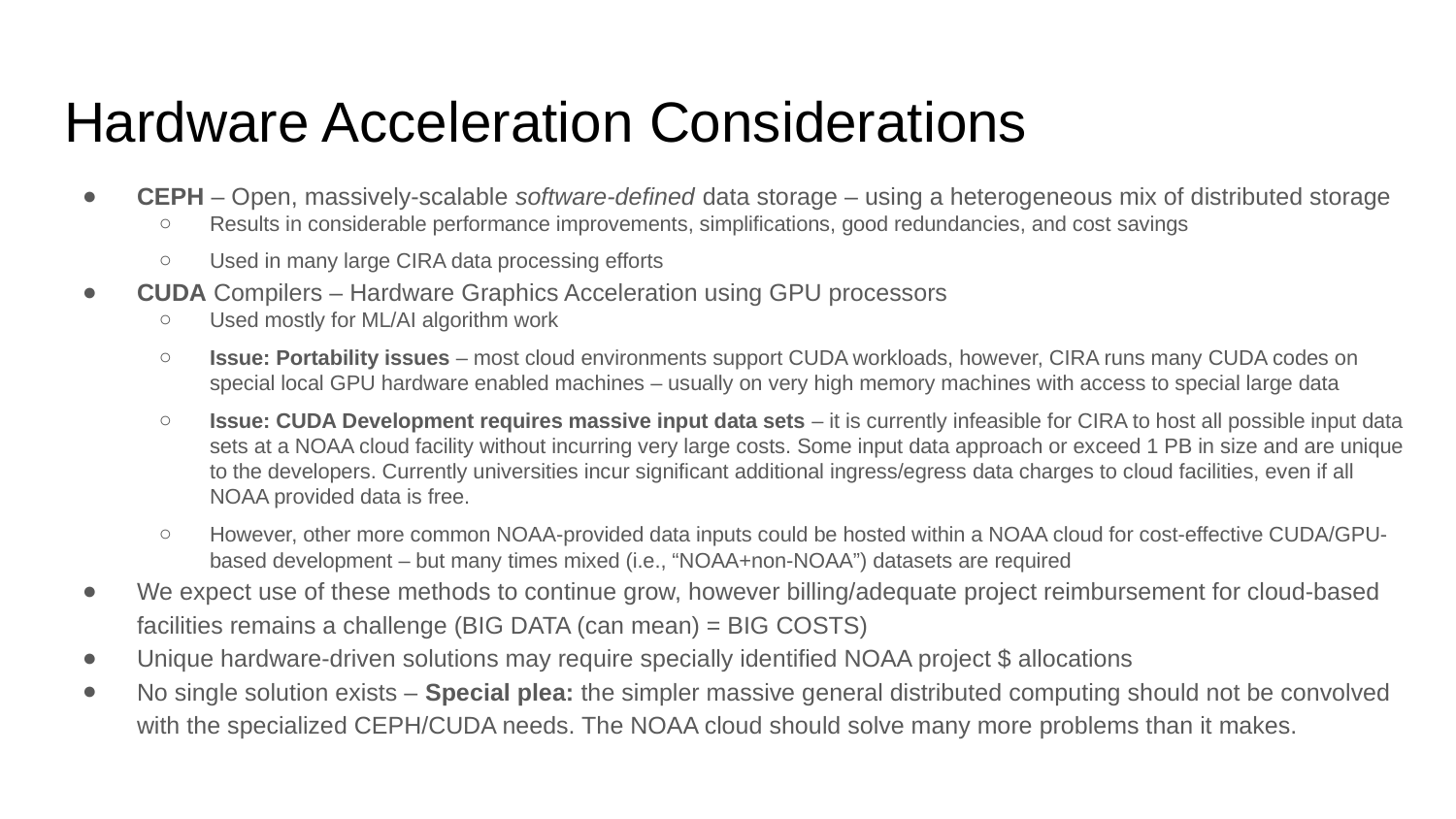

# Hardware Acceleration Considerations
CEPH – Open, massively-scalable software-defined data storage – using a heterogeneous mix of distributed storage
Results in considerable performance improvements, simplifications, good redundancies, and cost savings
Used in many large CIRA data processing efforts
CUDA Compilers – Hardware Graphics Acceleration using GPU processors
Used mostly for ML/AI algorithm work
Issue: Portability issues – most cloud environments support CUDA workloads, however, CIRA runs many CUDA codes on special local GPU hardware enabled machines – usually on very high memory machines with access to special large data
Issue: CUDA Development requires massive input data sets – it is currently infeasible for CIRA to host all possible input data sets at a NOAA cloud facility without incurring very large costs. Some input data approach or exceed 1 PB in size and are unique to the developers. Currently universities incur significant additional ingress/egress data charges to cloud facilities, even if all NOAA provided data is free.
However, other more common NOAA-provided data inputs could be hosted within a NOAA cloud for cost-effective CUDA/GPU-based development – but many times mixed (i.e., “NOAA+non-NOAA”) datasets are required
We expect use of these methods to continue grow, however billing/adequate project reimbursement for cloud-based facilities remains a challenge (BIG DATA (can mean) = BIG COSTS)
Unique hardware-driven solutions may require specially identified NOAA project $ allocations
No single solution exists – Special plea: the simpler massive general distributed computing should not be convolved with the specialized CEPH/CUDA needs. The NOAA cloud should solve many more problems than it makes.